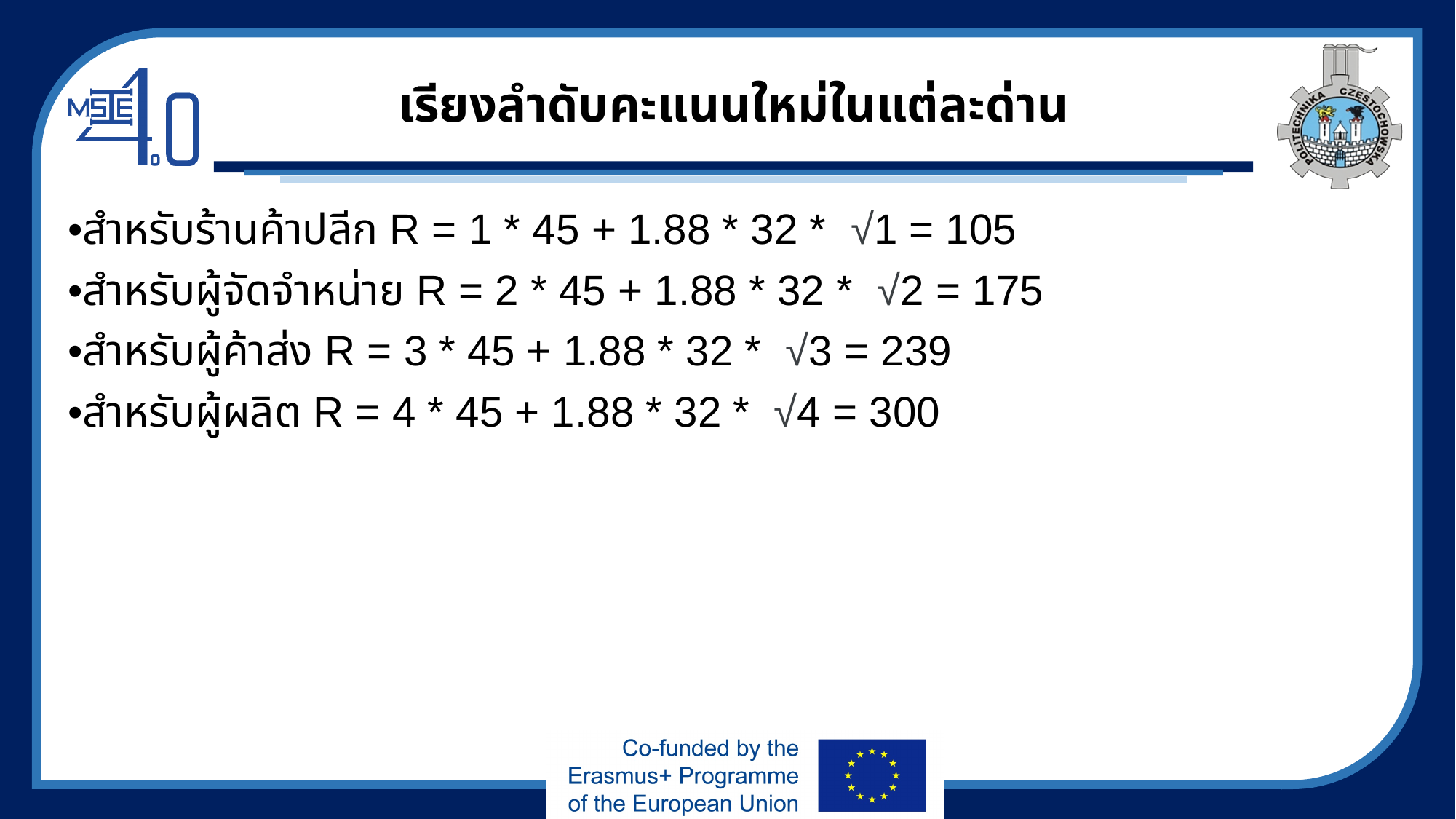

# เรียงลำดับคะแนนใหม่ในแต่ละด่าน
•สำหรับร้านค้าปลีก R = 1 * 45 + 1.88 * 32 *  √1 = 105
•สำหรับผู้จัดจำหน่าย R = 2 * 45 + 1.88 * 32 *  √2 = 175
•สำหรับผู้ค้าส่ง R = 3 * 45 + 1.88 * 32 *  √3 = 239
•สำหรับผู้ผลิต R = 4 * 45 + 1.88 * 32 *  √4 = 300